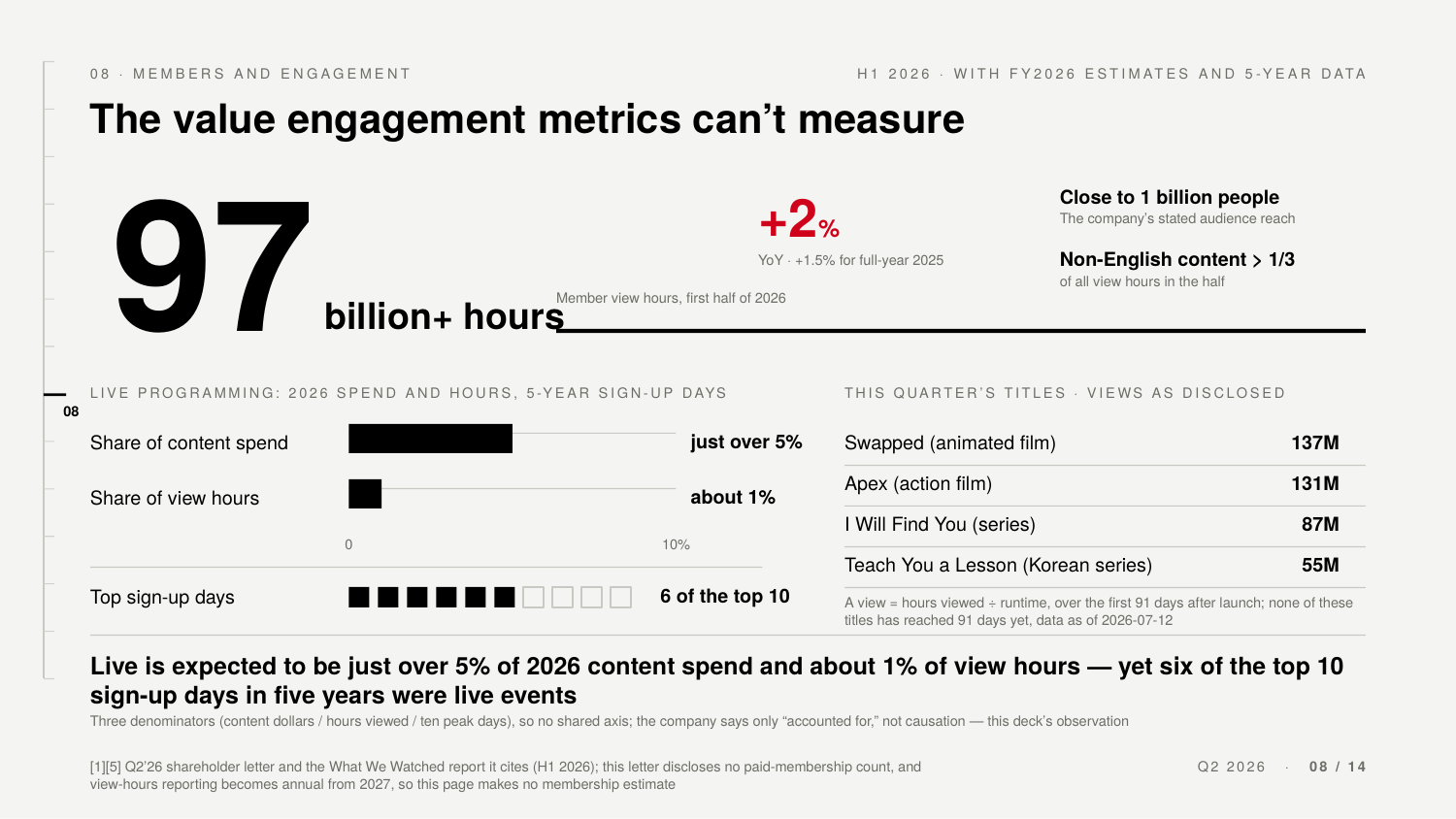

08 · MEMBERS AND ENGAGEMENT
H1 2026 · WITH FY2026 ESTIMATES AND 5-YEAR DATA
The value engagement metrics can’t measure

+2%
YoY · +1.5% for full-year 2025
Close to 1 billion people
The company’s stated audience reach

Non-English content > 1/3
of all view hours in the half
97

Member view hours, first half of 2026
billion+ hours

LIVE PROGRAMMING: 2026 SPEND AND HOURS, 5-YEAR SIGN-UP DAYS
THIS QUARTER’S TITLES · VIEWS AS DISCLOSED

08

just over 5%
Share of content spend
Swapped (animated film)
137M

Apex (action film)
131M

about 1%
Share of view hours

I Will Find You (series)
87M
0
10%

Teach You a Lesson (Korean series)
55M

6 of the top 10
Top sign-up days

A view = hours viewed ÷ runtime, over the first 91 days after launch; none of these titles has reached 91 days yet, data as of 2026-07-12

Live is expected to be just over 5% of 2026 content spend and about 1% of view hours — yet six of the top 10 sign-up days in five years were live events
Three denominators (content dollars / hours viewed / ten peak days), so no shared axis; the company says only “accounted for,” not causation — this deck’s observation

[1][5] Q2’26 shareholder letter and the What We Watched report it cites (H1 2026); this letter discloses no paid-membership count, and view‑hours reporting becomes annual from 2027, so this page makes no membership estimate
Q2 2026   ·   08 / 14